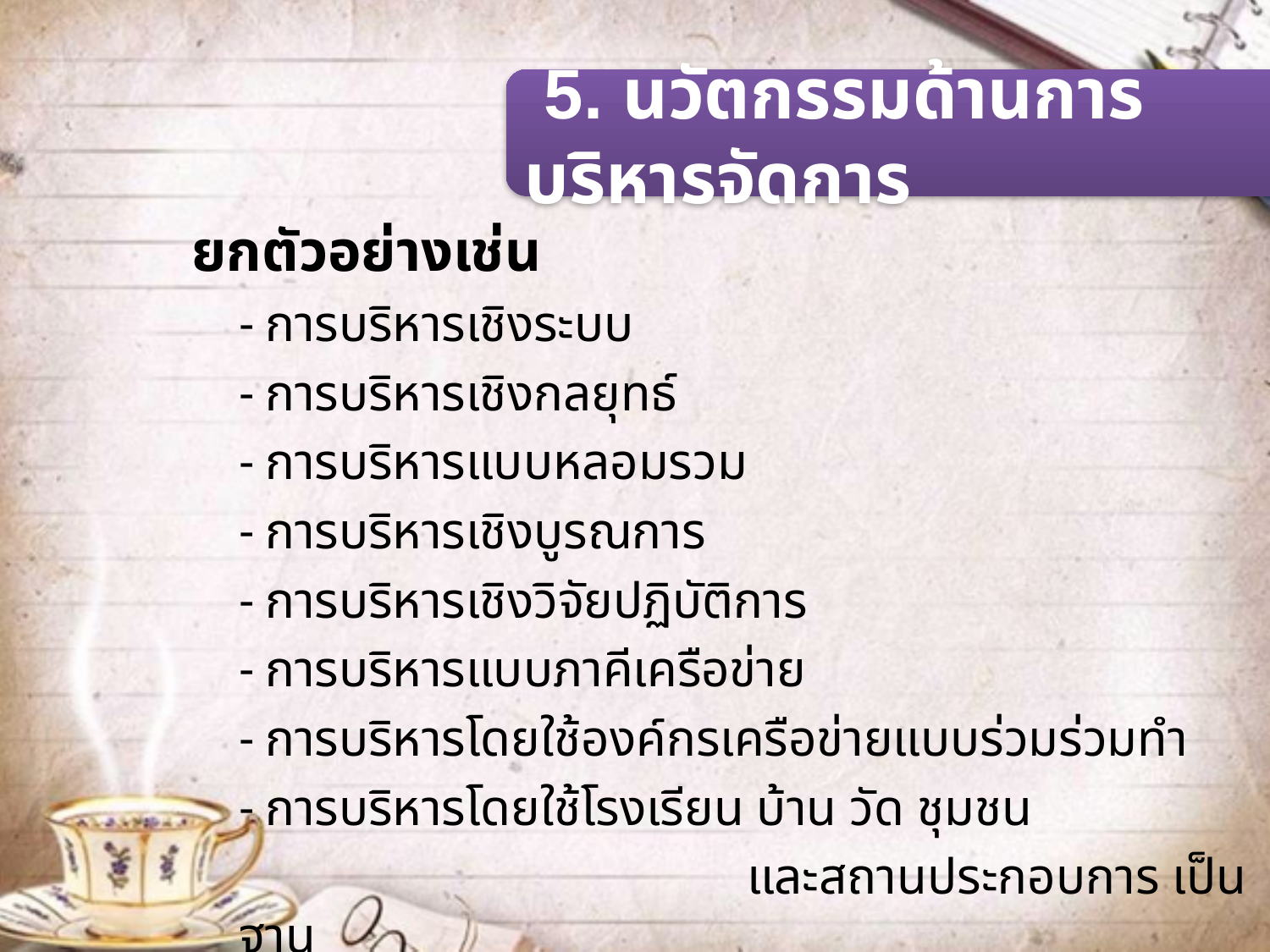

5. นวัตกรรมด้านการบริหารจัดการ
ยกตัวอย่างเช่น
	- การบริหารเชิงระบบ
	- การบริหารเชิงกลยุทธ์
	- การบริหารแบบหลอมรวม
	- การบริหารเชิงบูรณการ
	- การบริหารเชิงวิจัยปฏิบัติการ
	- การบริหารแบบภาคีเครือข่าย
	- การบริหารโดยใช้องค์กรเครือข่ายแบบร่วมร่วมทำ
	- การบริหารโดยใช้โรงเรียน บ้าน วัด ชุมชน
					และสถานประกอบการ เป็นฐาน